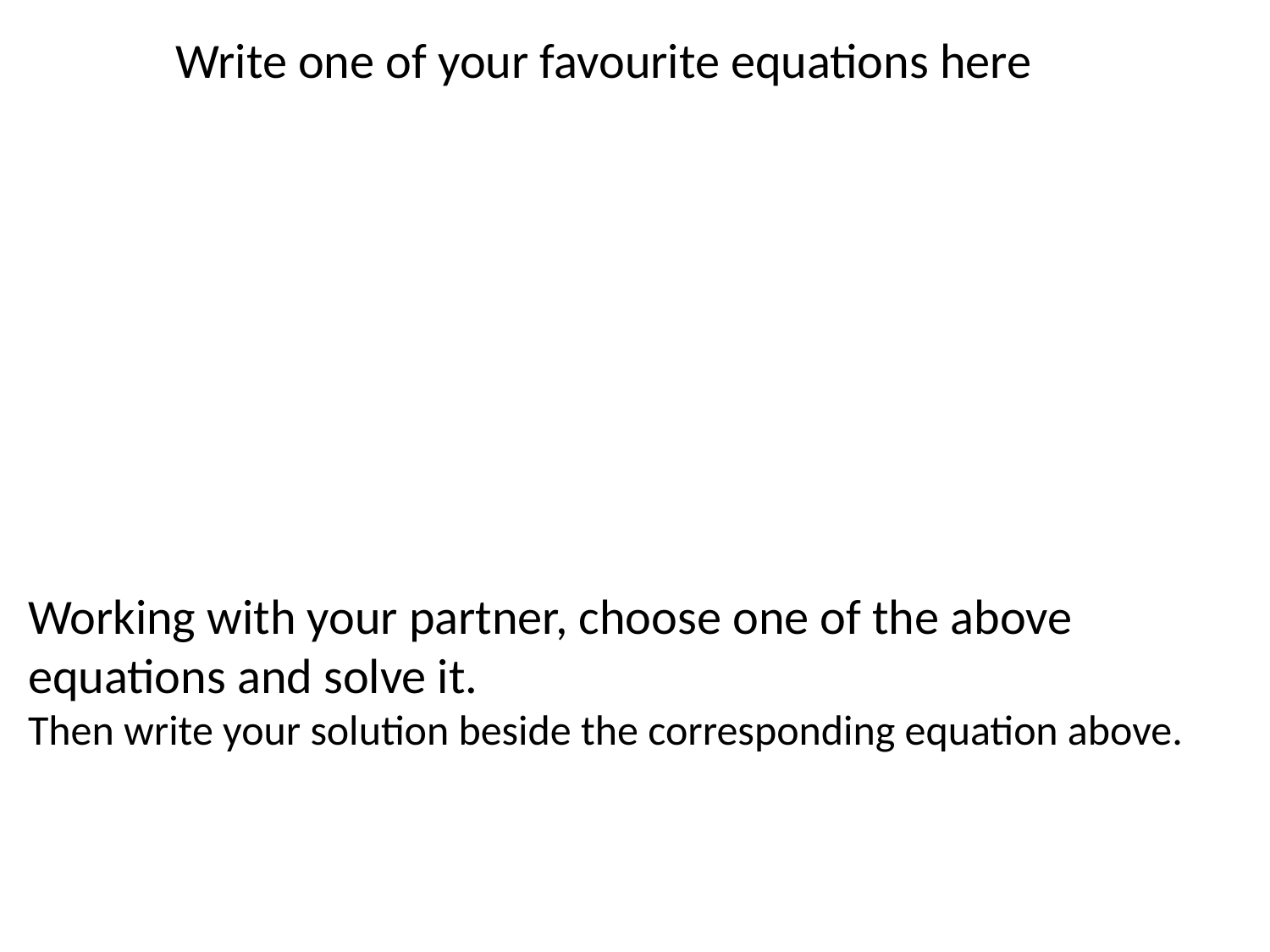

Write one of your favourite equations here
Working with your partner, choose one of the above equations and solve it.
Then write your solution beside the corresponding equation above.